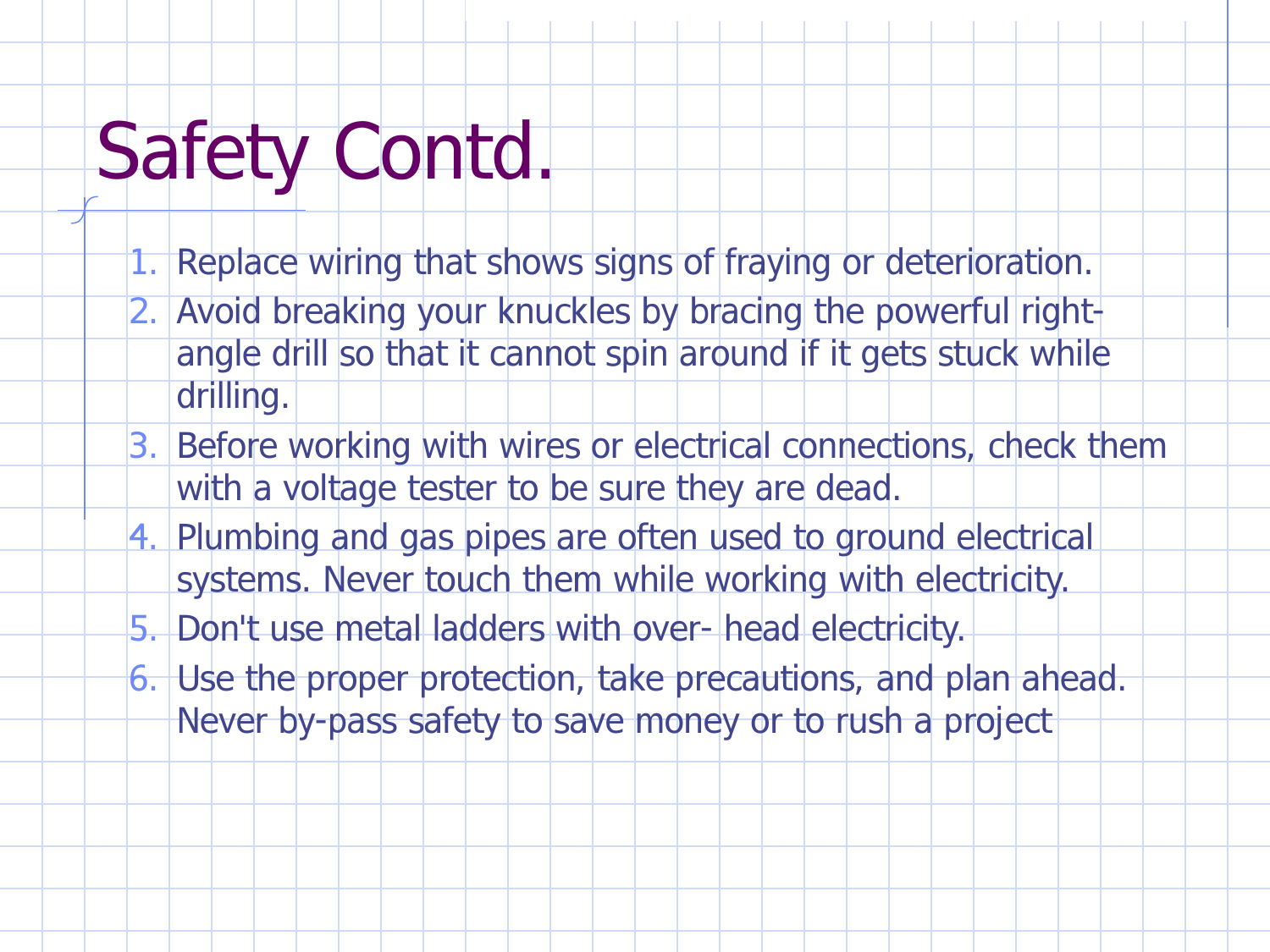

# Safety Contd.
Replace wiring that shows signs of fraying or deterioration.
Avoid breaking your knuckles by bracing the powerful right-angle drill so that it cannot spin around if it gets stuck while drilling.
Before working with wires or electrical connections, check them with a voltage tester to be sure they are dead.
Plumbing and gas pipes are often used to ground electrical systems. Never touch them while working with electricity.
Don't use metal ladders with over- head electricity.
Use the proper protection, take precautions, and plan ahead. Never by-pass safety to save money or to rush a project